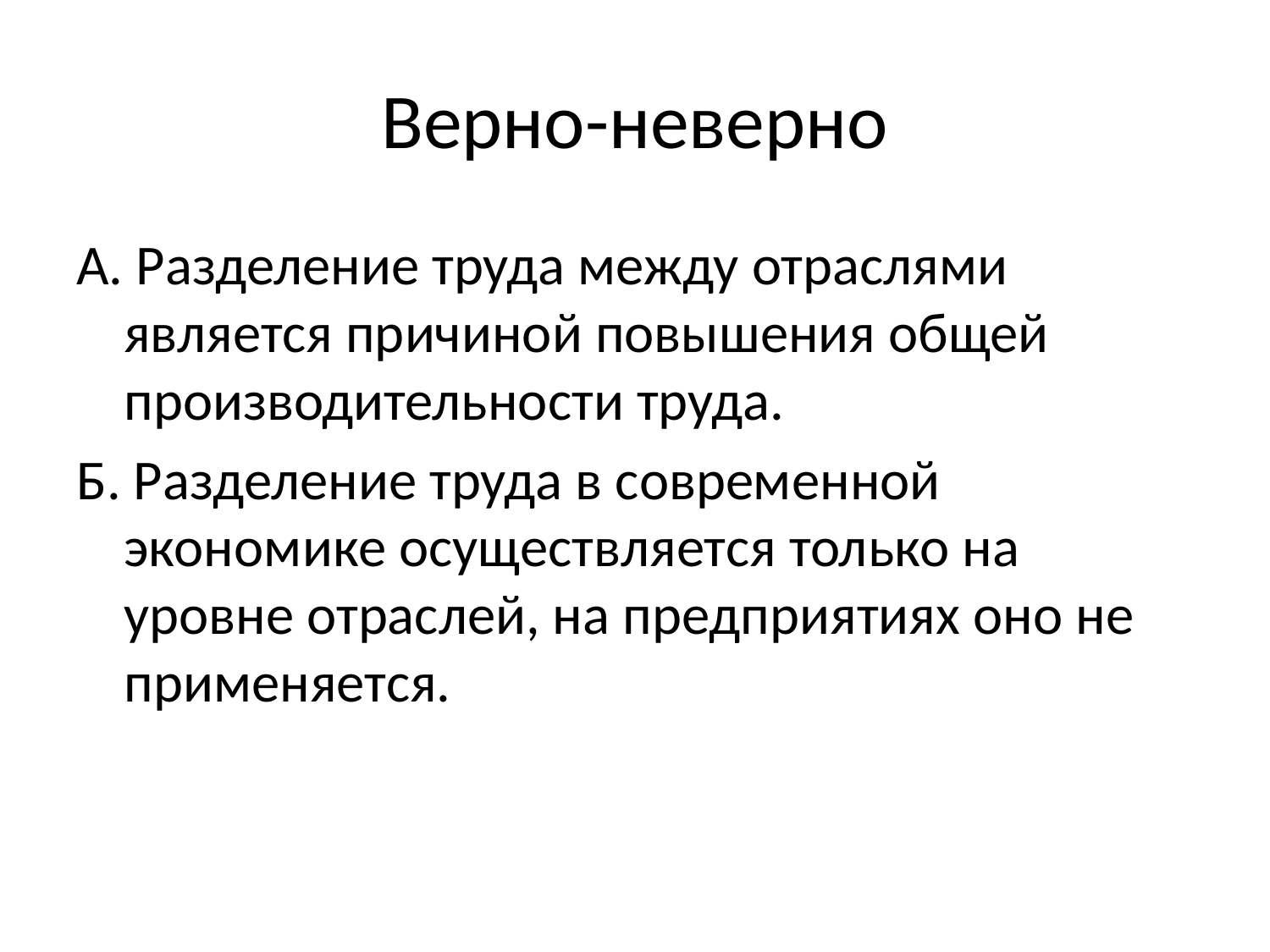

# Верно-неверно
А. Разделение труда между отраслями является причиной повышения общей производительности труда.
Б. Разделение труда в современной экономике осуществляется только на уровне отраслей, на предприятиях оно не применяется.